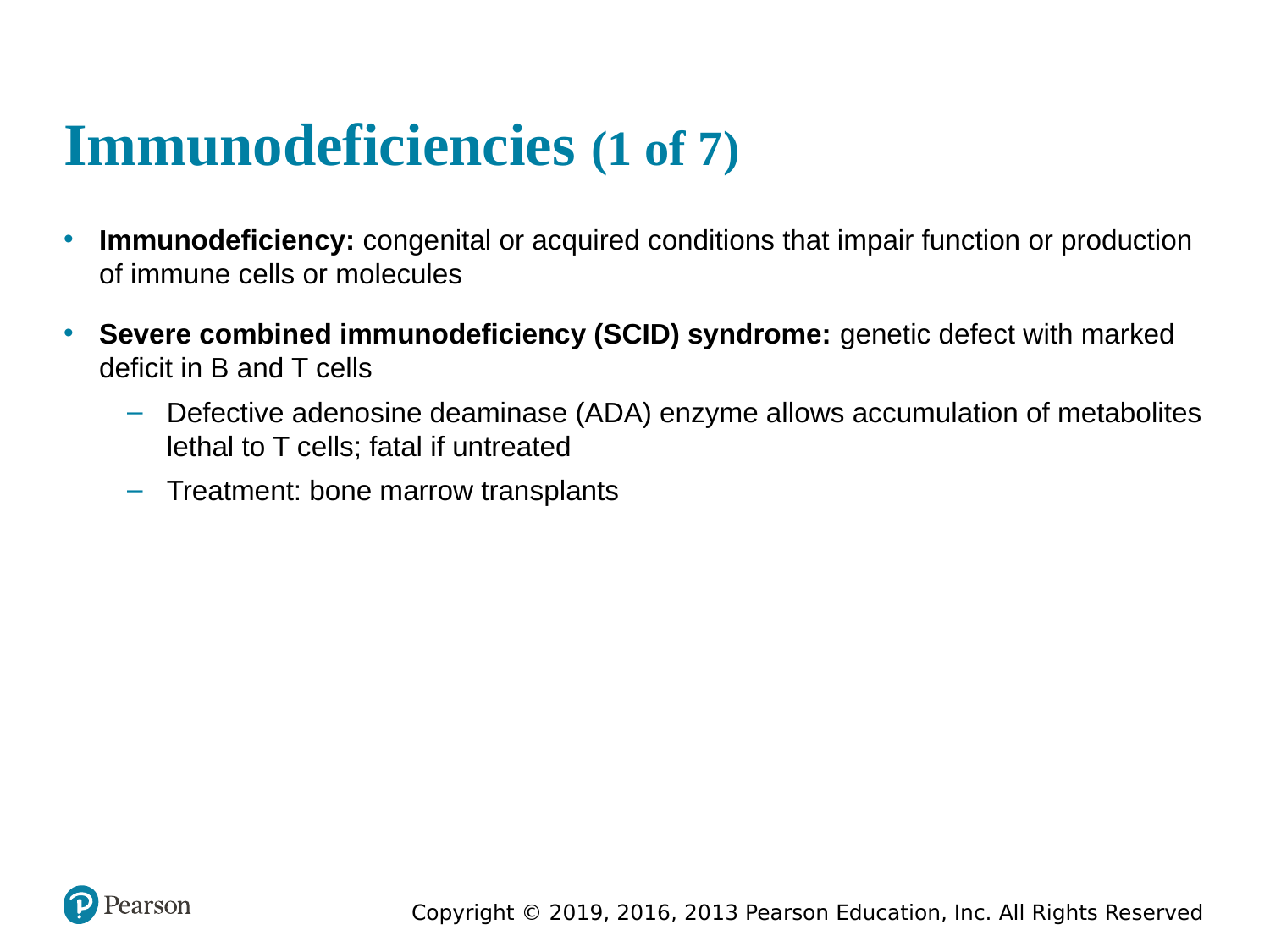

# Immunodeficiencies (1 of 7)
Immunodeficiency: congenital or acquired conditions that impair function or production of immune cells or molecules
Severe combined immunodeficiency (SCID) syndrome: genetic defect with marked deficit in B and T cells
Defective adenosine deaminase (ADA) enzyme allows accumulation of metabolites lethal to T cells; fatal if untreated
Treatment: bone marrow transplants